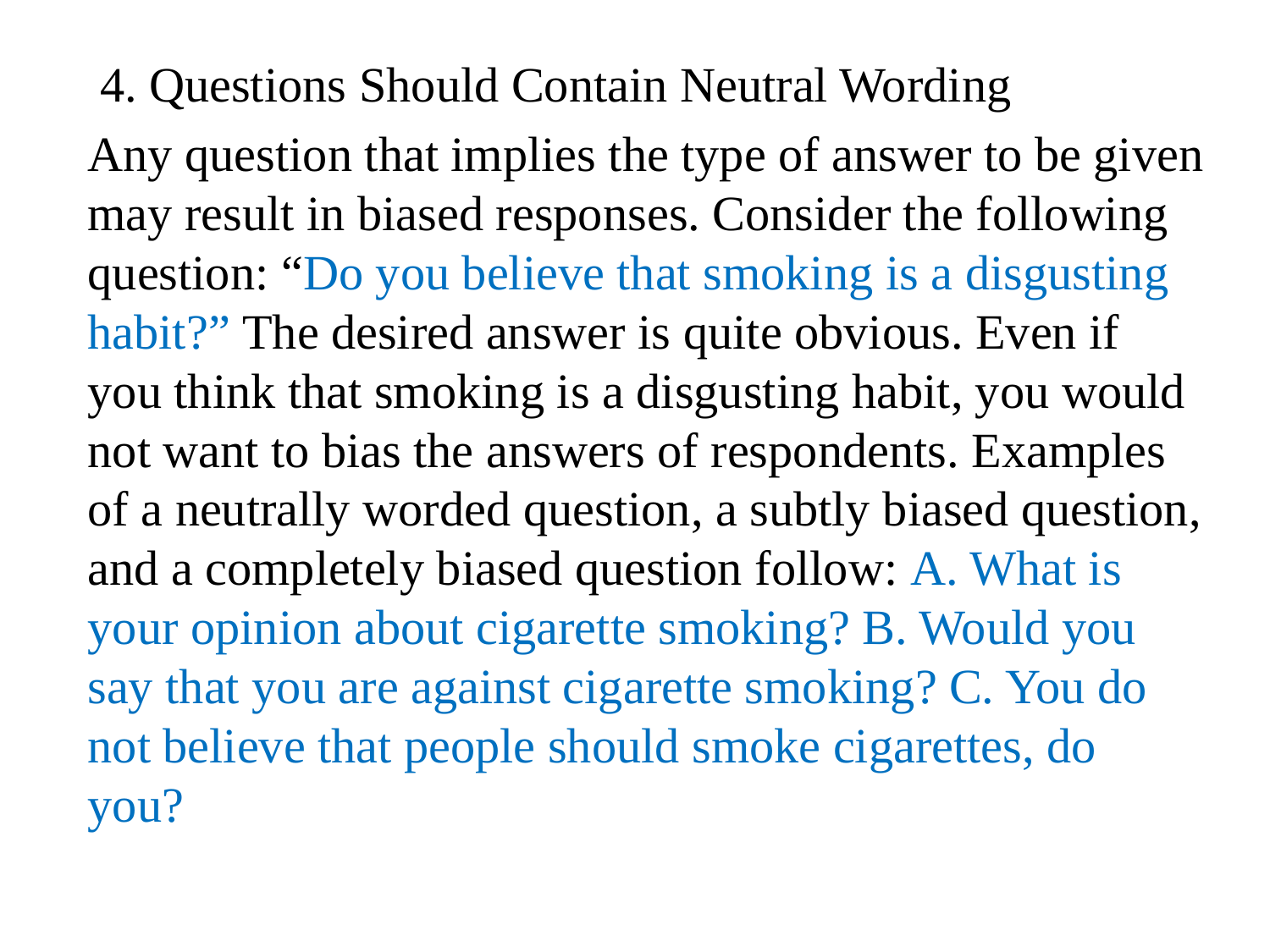

4. Questions Should Contain Neutral Wording
Any question that implies the type of answer to be given may result in biased responses. Consider the following question: “Do you believe that smoking is a disgusting habit?” The desired answer is quite obvious. Even if you think that smoking is a disgusting habit, you would not want to bias the answers of respondents. Examples of a neutrally worded question, a subtly biased question, and a completely biased question follow: A. What is your opinion about cigarette smoking? B. Would you say that you are against cigarette smoking? C. You do not believe that people should smoke cigarettes, do you?